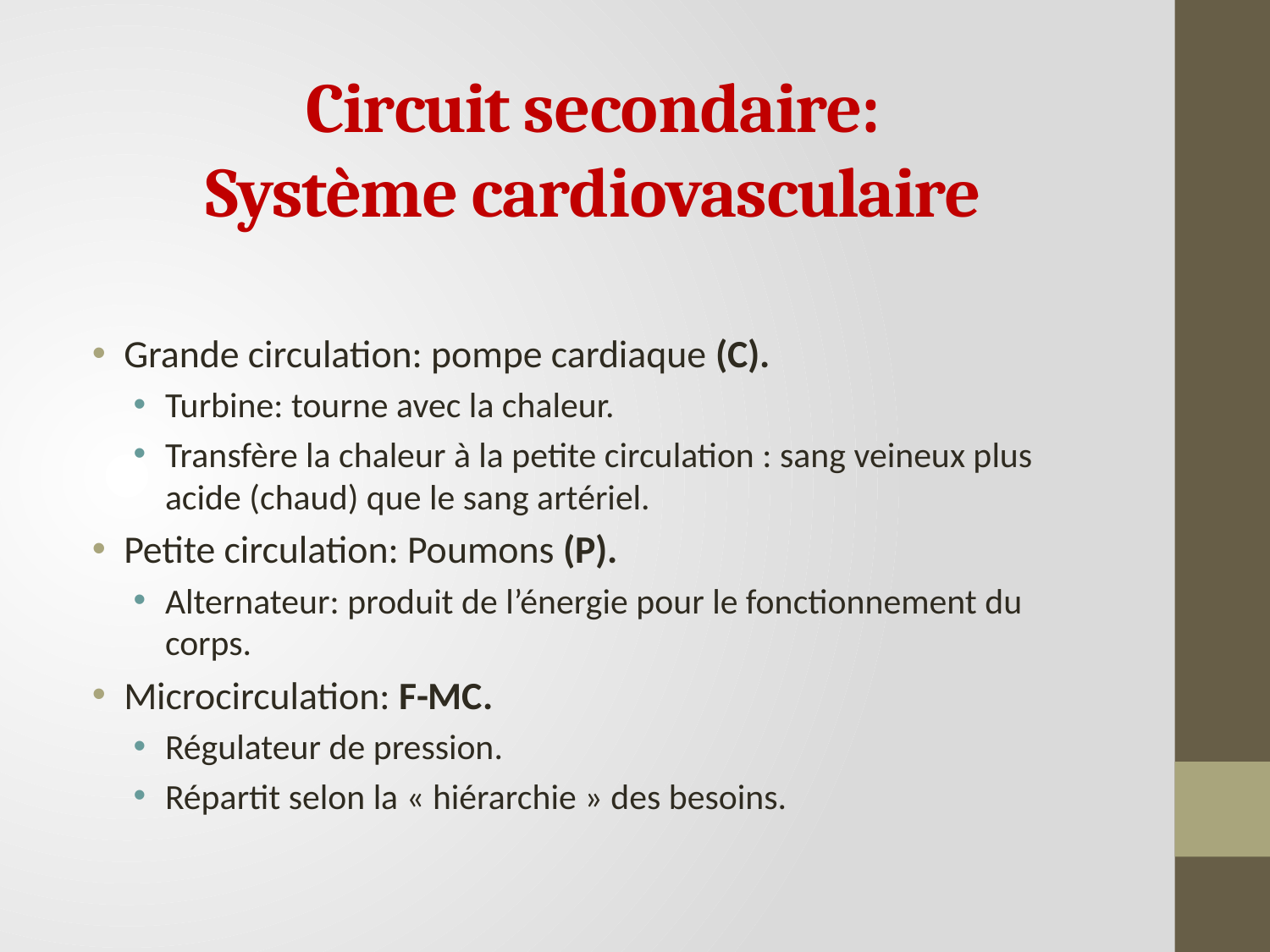

# Circuit secondaire: Système cardiovasculaire
Grande circulation: pompe cardiaque (C).
Turbine: tourne avec la chaleur.
Transfère la chaleur à la petite circulation : sang veineux plus acide (chaud) que le sang artériel.
Petite circulation: Poumons (P).
Alternateur: produit de l’énergie pour le fonctionnement du corps.
Microcirculation: F-MC.
Régulateur de pression.
Répartit selon la « hiérarchie » des besoins.